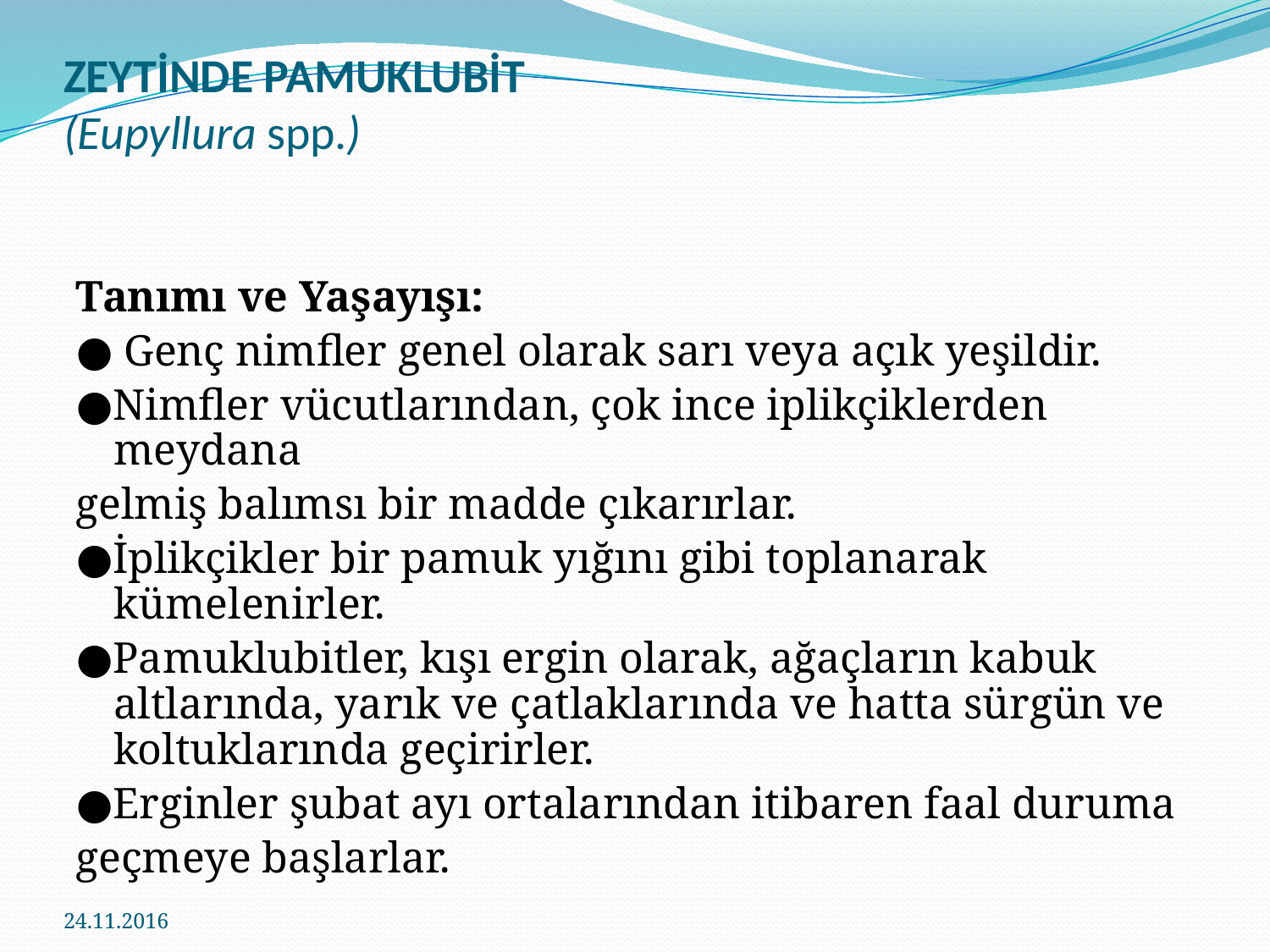

# ZEYTİNDE PAMUKLUBİT (Eupyllura spp.)
Tanımı ve Yaşayışı:
● Genç nimfler genel olarak sarı veya açık yeşildir.
●Nimfler vücutlarından, çok ince iplikçiklerden meydana
gelmiş balımsı bir madde çıkarırlar.
●İplikçikler bir pamuk yığını gibi toplanarak kümelenirler.
●Pamuklubitler, kışı ergin olarak, ağaçların kabuk altlarında, yarık ve çatlaklarında ve hatta sürgün ve koltuklarında geçirirler.
●Erginler şubat ayı ortalarından itibaren faal duruma
geçmeye başlarlar.
24.11.2016